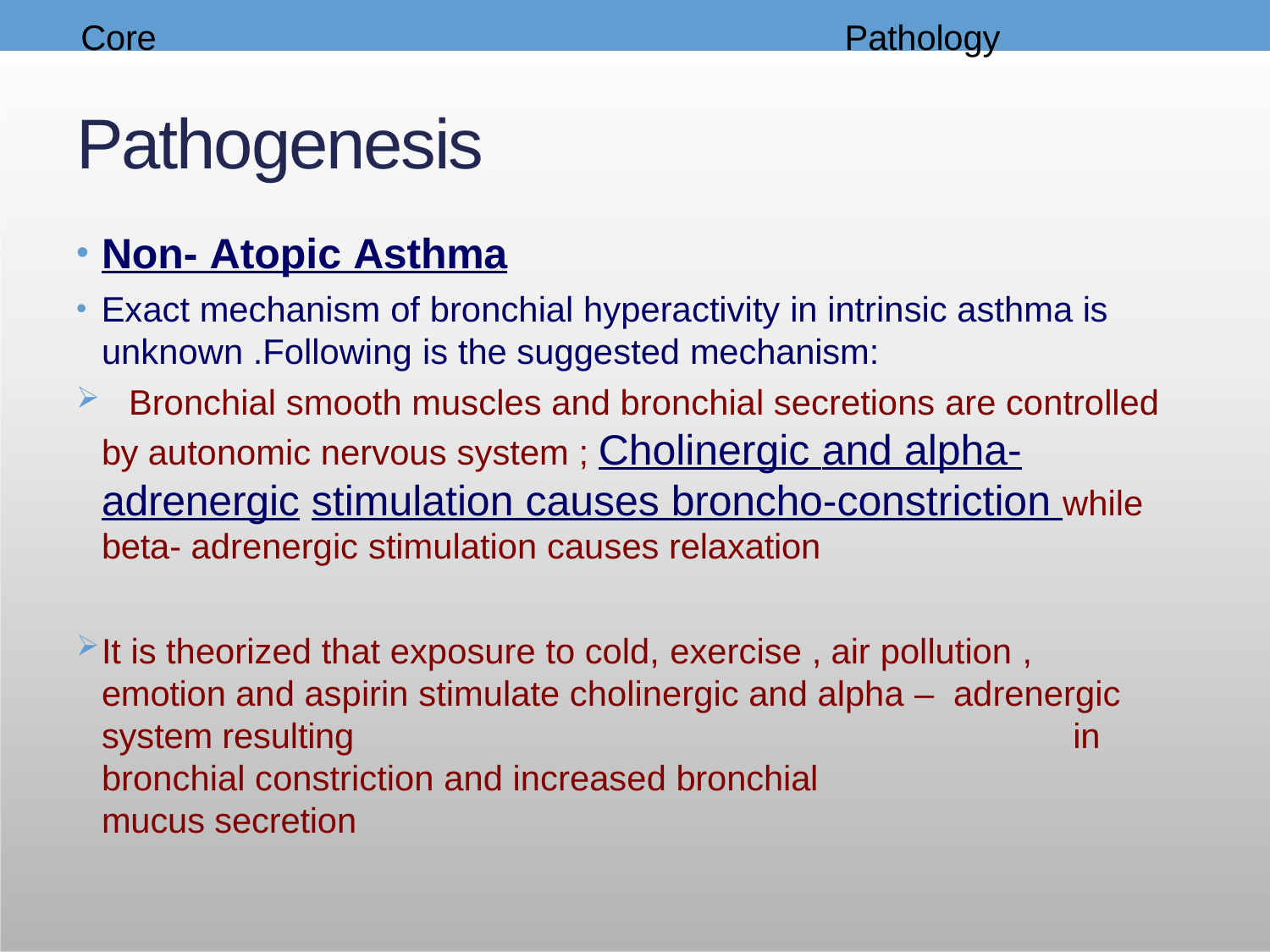

Core	Pathology
# Pathogenesis
Non- Atopic Asthma
Exact mechanism of bronchial hyperactivity in intrinsic asthma is
unknown .Following is the suggested mechanism:
	Bronchial smooth muscles and bronchial secretions are controlled by autonomic nervous system ; Cholinergic and alpha- adrenergic stimulation causes broncho-constriction while beta- adrenergic stimulation causes relaxation

It is theorized that exposure to cold, exercise , air pollution , emotion and aspirin stimulate cholinergic and alpha – adrenergic system resulting	in bronchial constriction and increased bronchial	mucus secretion